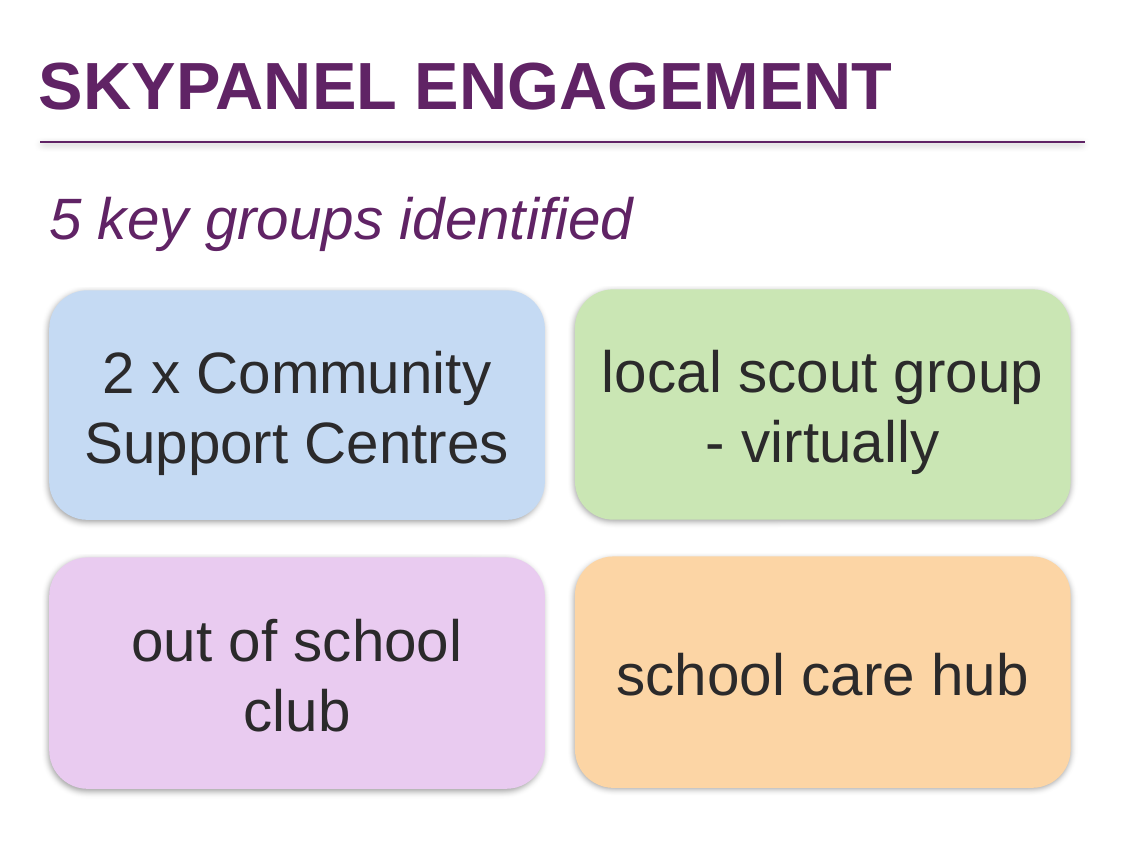

# SKYPANEL ENGAGEMENT
5 key groups identified

local scout group - virtually
2 x Community Support Centres
school care hub
out of school club